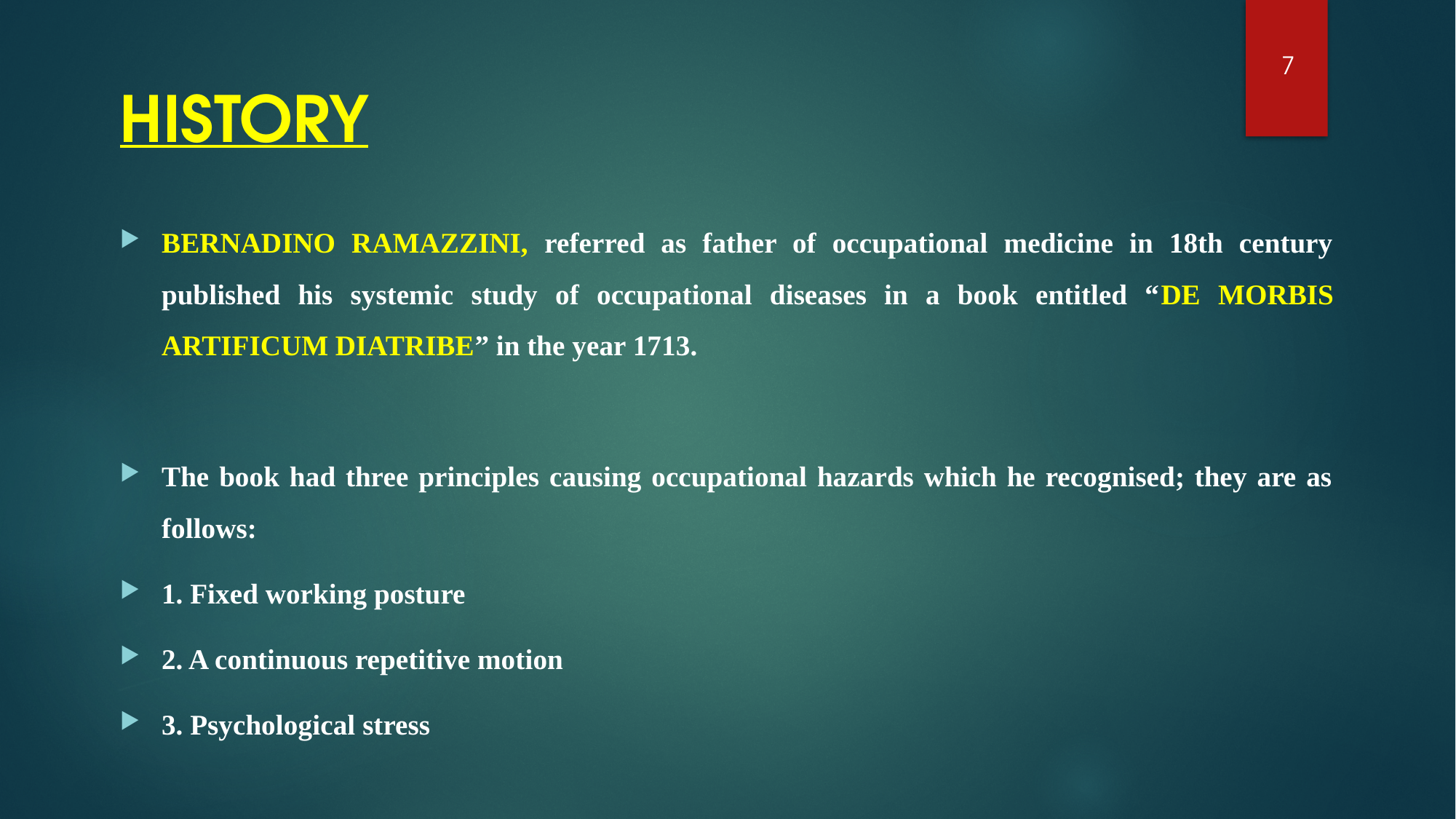

7
# HISTORY
BERNADINO RAMAZZINI, referred as father of occupational medicine in 18th century published his systemic study of occupational diseases in a book entitled “DE MORBIS ARTIFICUM DIATRIBE” in the year 1713.

The book had three principles causing occupational hazards which he recognised; they are as follows:
1. Fixed working posture
2. A continuous repetitive motion
3. Psychological stress